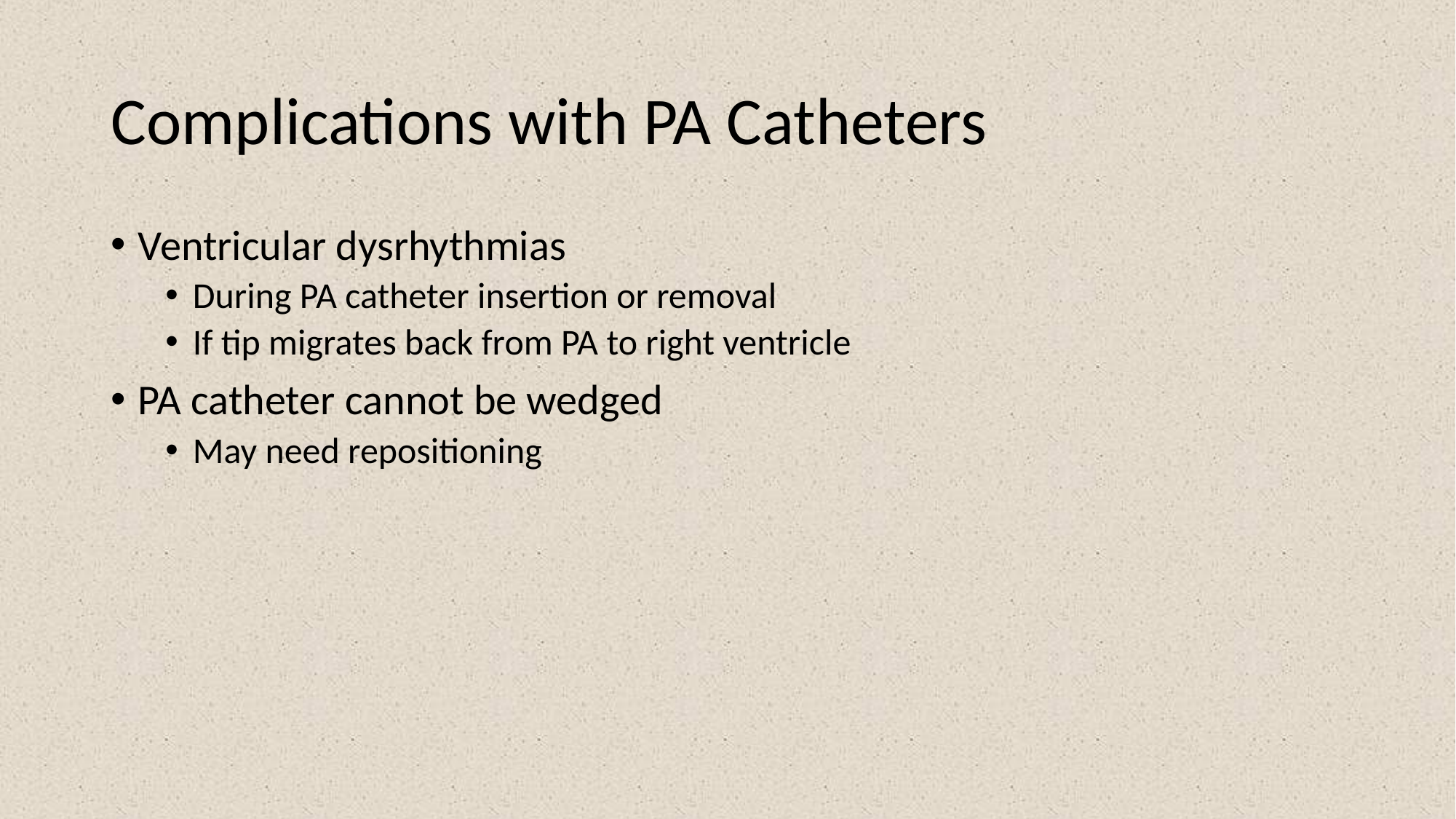

# Complications with PA Catheters
Ventricular dysrhythmias
During PA catheter insertion or removal
If tip migrates back from PA to right ventricle
PA catheter cannot be wedged
May need repositioning